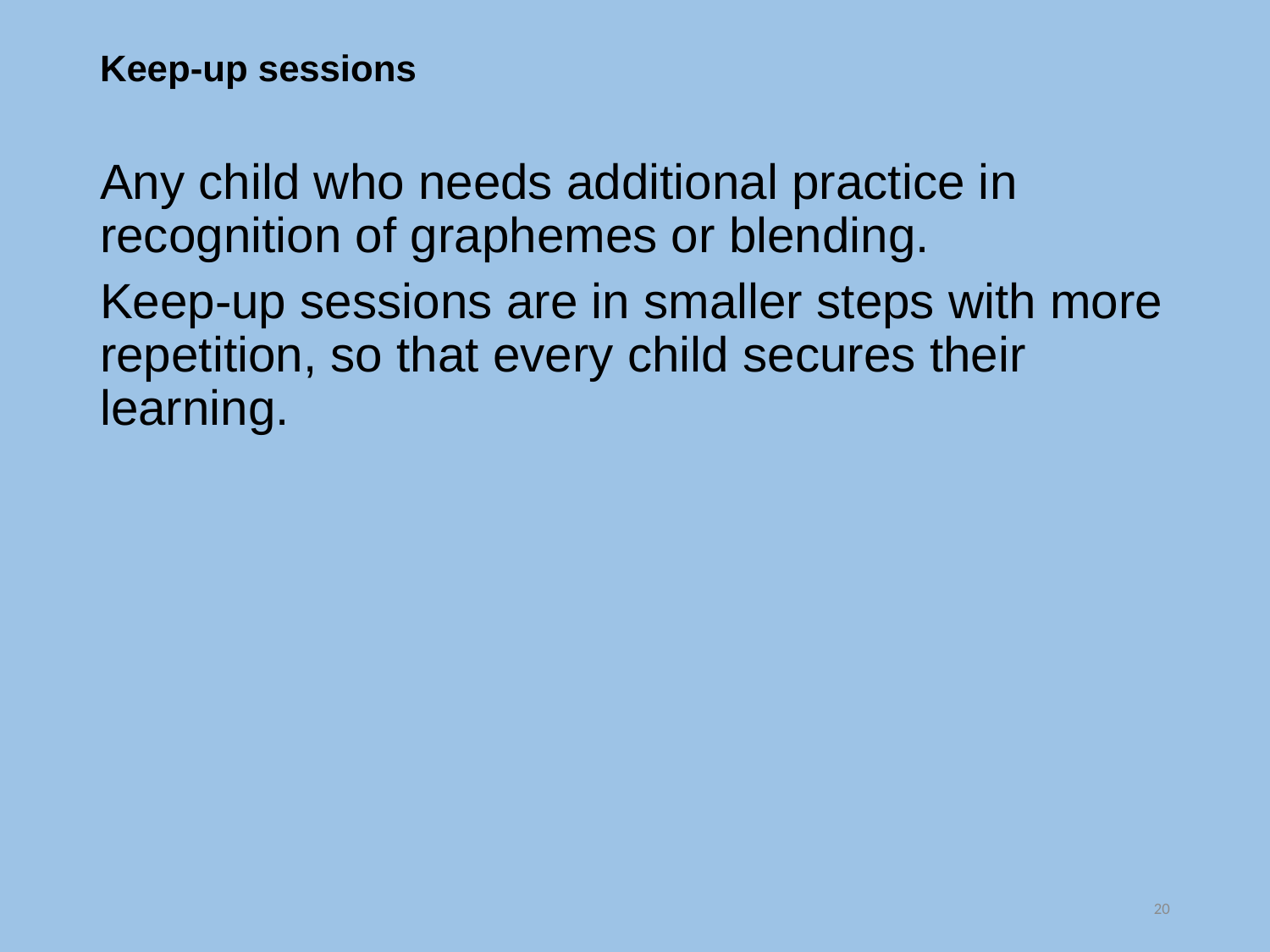

Keep-up sessions

Any child who needs additional practice in recognition of graphemes or blending.
Keep-up sessions are in smaller steps with more repetition, so that every child secures their learning.

20